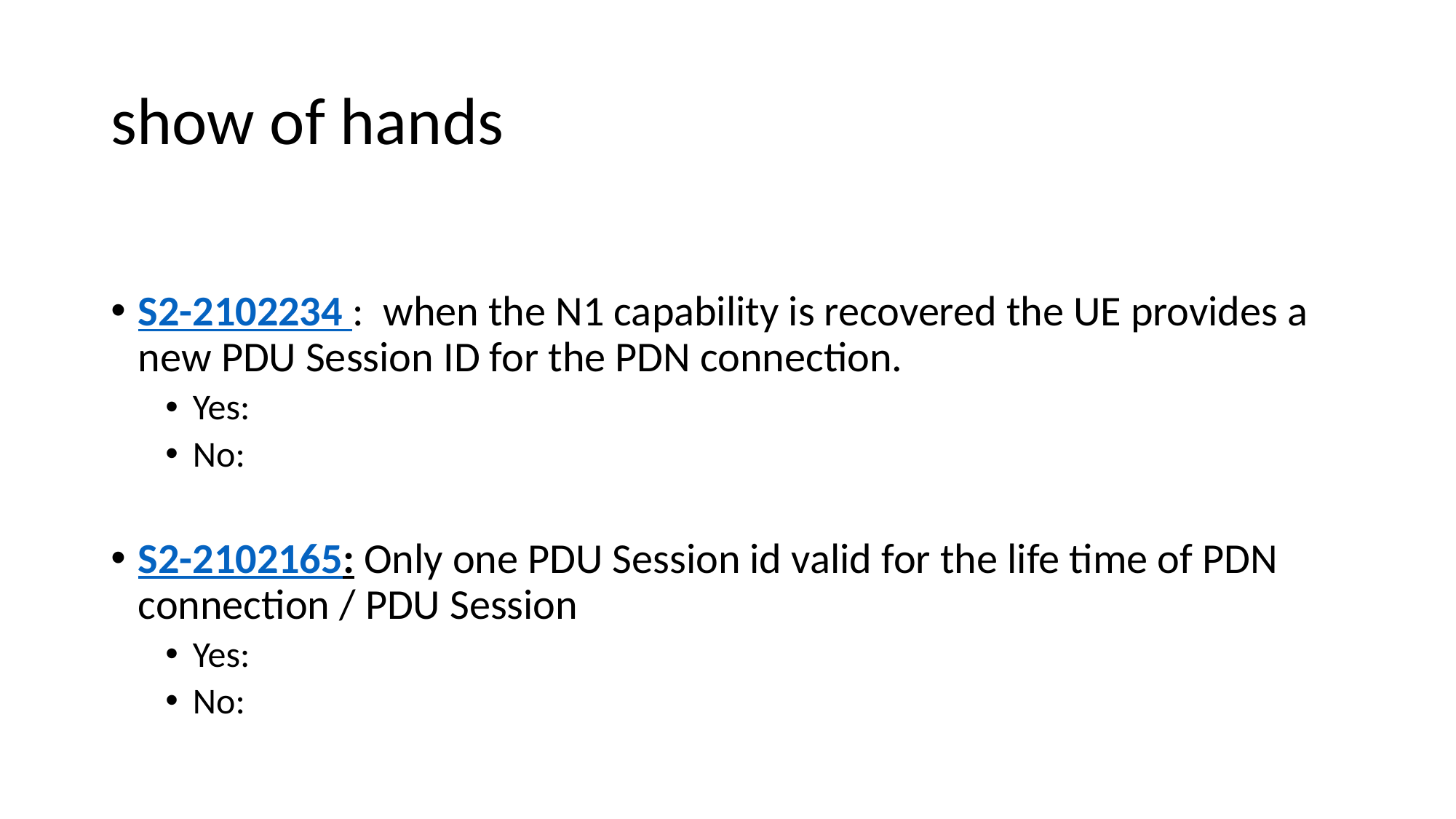

# show of hands

S2-2102234 :  when the N1 capability is recovered the UE provides a new PDU Session ID for the PDN connection.
Yes:
No:

S2-2102165: Only one PDU Session id valid for the life time of PDN connection / PDU Session
Yes:
No: